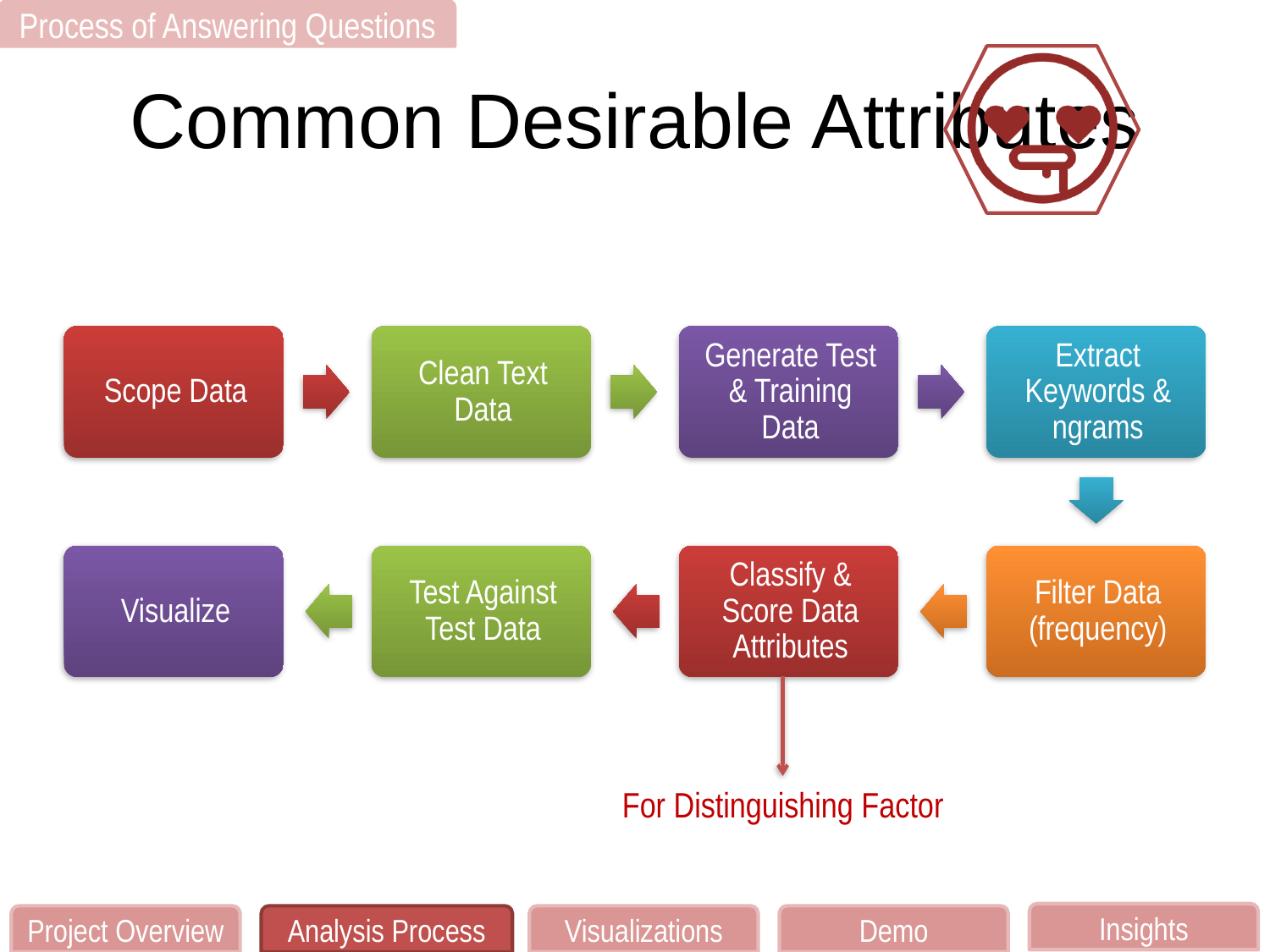

Process of Answering Questions
# Common Desirable Attributes

Scope Data

Clean Text Data

Generate Test & Training Data

Extract Keywords & ngrams

Filter Data (frequency)

Classify & Score Data Attributes

Test Against Test Data

Visualize
For Distinguishing Factor
Insights
Project Overview
Analysis Process
Visualizations
Demo